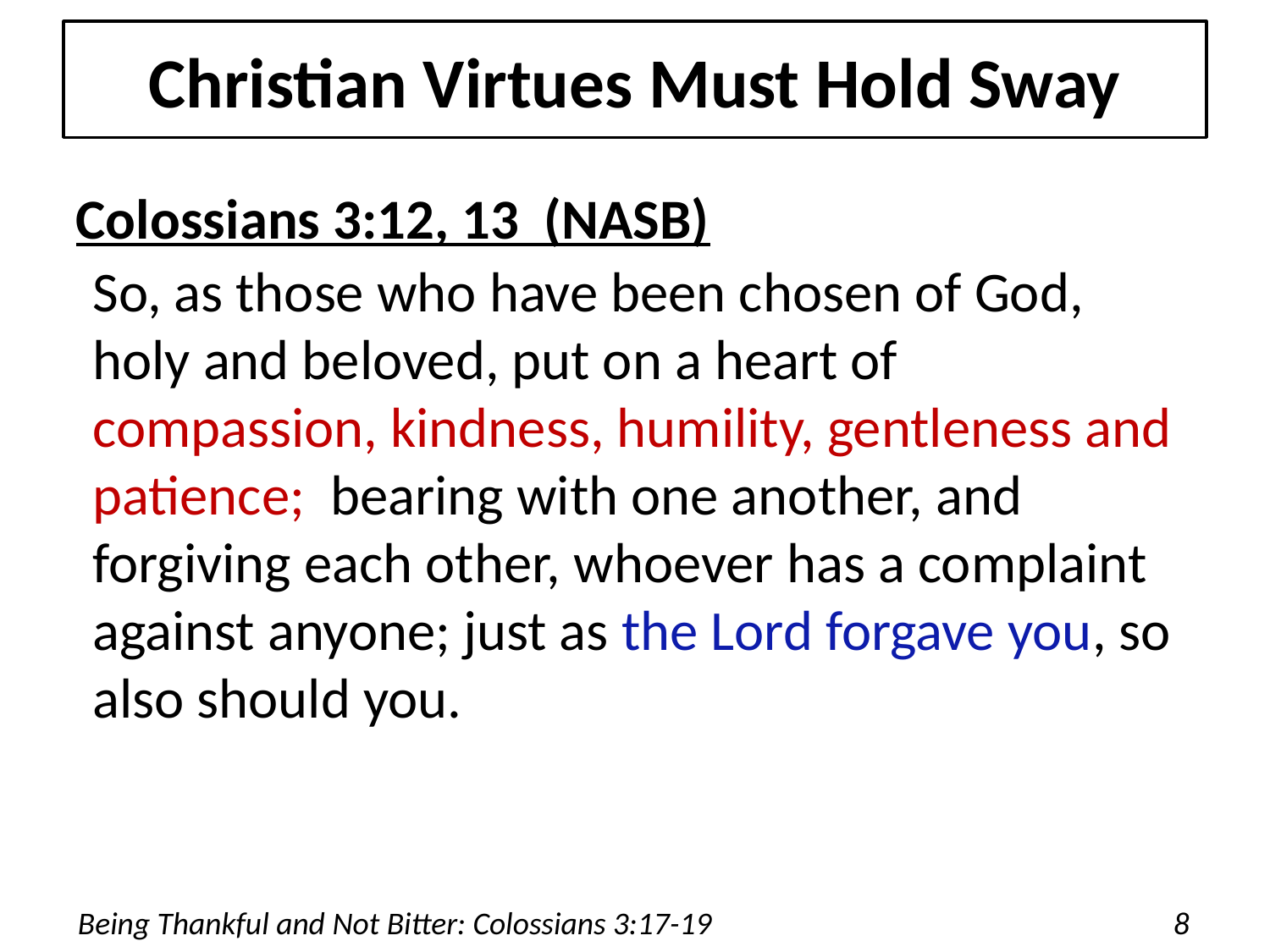

# Christian Virtues Must Hold Sway
Colossians 3:12, 13  (NASB)
So, as those who have been chosen of God, holy and beloved, put on a heart of compassion, kindness, humility, gentleness and patience;  bearing with one another, and forgiving each other, whoever has a complaint against anyone; just as the Lord forgave you, so also should you.